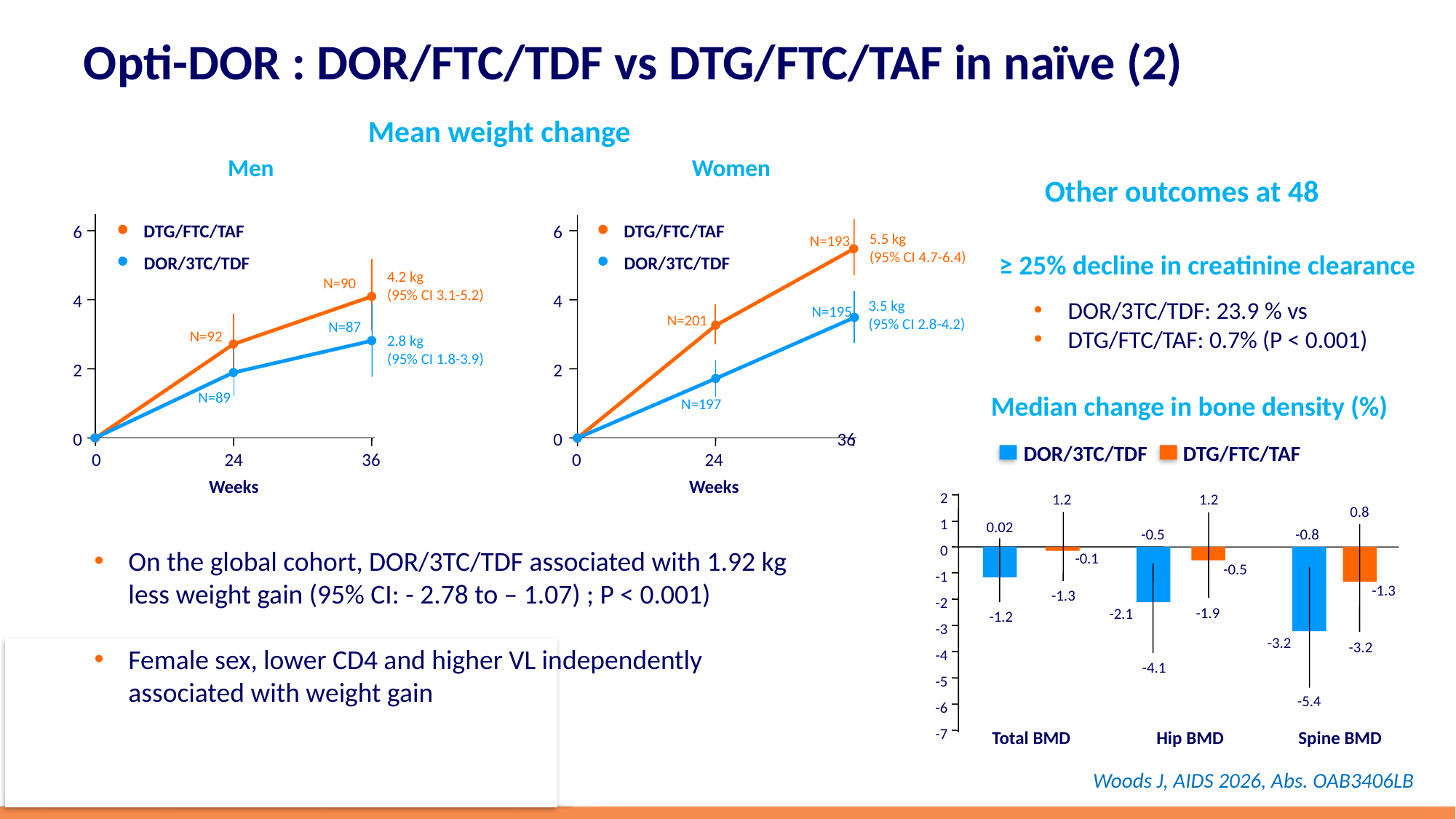

# Opti-DOR : DOR/FTC/TDF vs DTG/FTC/TAF in naïve (2)
Mean weight change
Men
DTG/FTC/TAF

6

DOR/3TC/TDF

4.2 kg
(95% CI 3.1-5.2)
N=90
4
N=87
N=92
2.8 kg
(95% CI 1.8-3.9)
2
N=89
0
0
24
36
Weeks
Women
DTG/FTC/TAF

6
5.5 kg
(95% CI 4.7-6.4)

N=193
DOR/3TC/TDF

4
3.5 kg
(95% CI 2.8-4.2)
N=195
N=201
2
N=197
0
0
24
Weeks
Other outcomes at 48
≥ 25% decline in creatinine clearance
DOR/3TC/TDF: 23.9 % vs
DTG/FTC/TAF: 0.7% (P < 0.001)
Median change in bone density (%)
36
DOR/3TC/TDF
DTG/FTC/TAF

2
1.2
1.2

0.8
1
0.02
-0.5
-0.8
0
-0.1
-0.5
-1
-1.3
-1.3
-2
-1.9
-2.1
-1.2
-3
-3.2
-3.2
-4
-4.1
-5
-5.4
-6
-7
Total BMD
Hip BMD
Spine BMD
On the global cohort, DOR/3TC/TDF associated with 1.92 kg less weight gain (95% CI: - 2.78 to – 1.07) ; P < 0.001)

Female sex, lower CD4 and higher VL independently associated with weight gain
Woods J, AIDS 2026, Abs. OAB3406LB